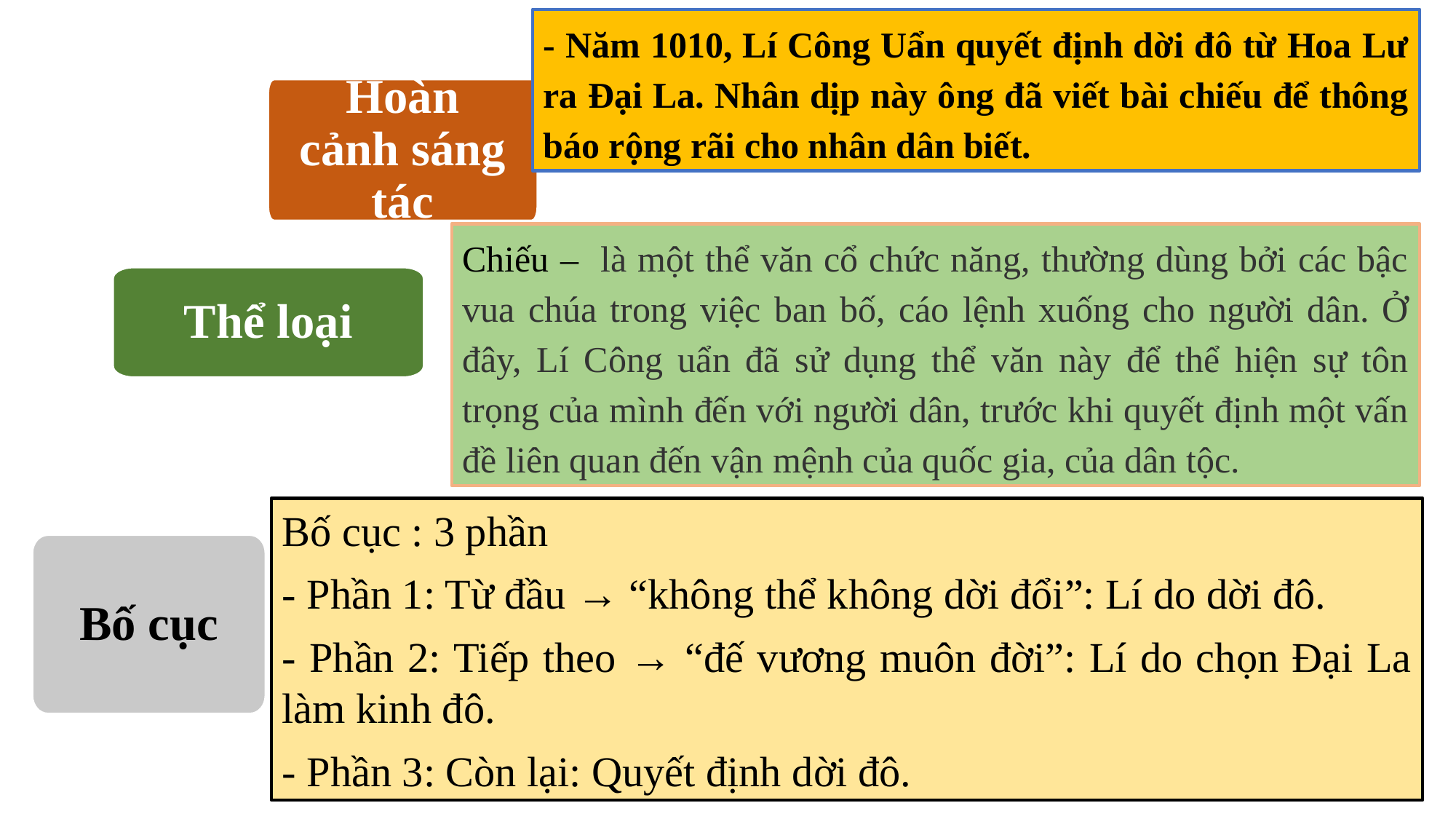

- Năm 1010, Lí Công Uẩn quyết định dời đô từ Hoa Lư ra Đại La. Nhân dịp này ông đã viết bài chiếu để thông báo rộng rãi cho nhân dân biết.
Hoàn cảnh sáng tác
Chiếu –  là một thể văn cổ chức năng, thường dùng bởi các bậc vua chúa trong việc ban bố, cáo lệnh xuống cho người dân. Ở đây, Lí Công uẩn đã sử dụng thể văn này để thể hiện sự tôn trọng của mình đến với người dân, trước khi quyết định một vấn đề liên quan đến vận mệnh của quốc gia, của dân tộc.
Thể loại
Bố cục : 3 phần
- Phần 1: Từ đầu → “không thể không dời đổi”: Lí do dời đô.
- Phần 2: Tiếp theo → “đế vương muôn đời”: Lí do chọn Đại La làm kinh đô.
- Phần 3: Còn lại: Quyết định dời đô.
Bố cục